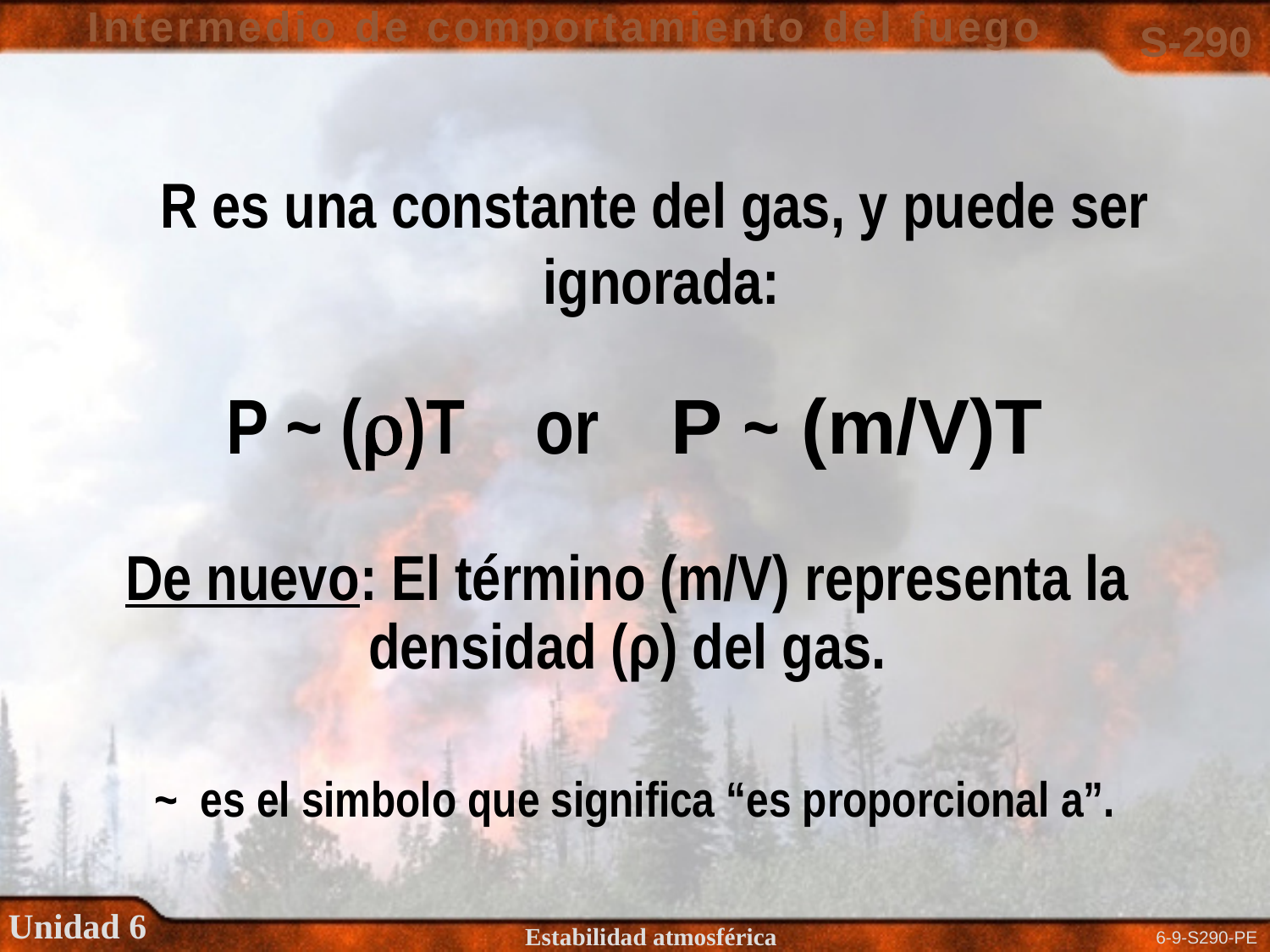

R es una constante del gas, y puede ser
ignorada:
P ~ (ρ)T    or    P ~ (m/V)T
De nuevo: El término (m/V) representa la densidad (ρ) del gas.
~  es el simbolo que significa “es proporcional a”.